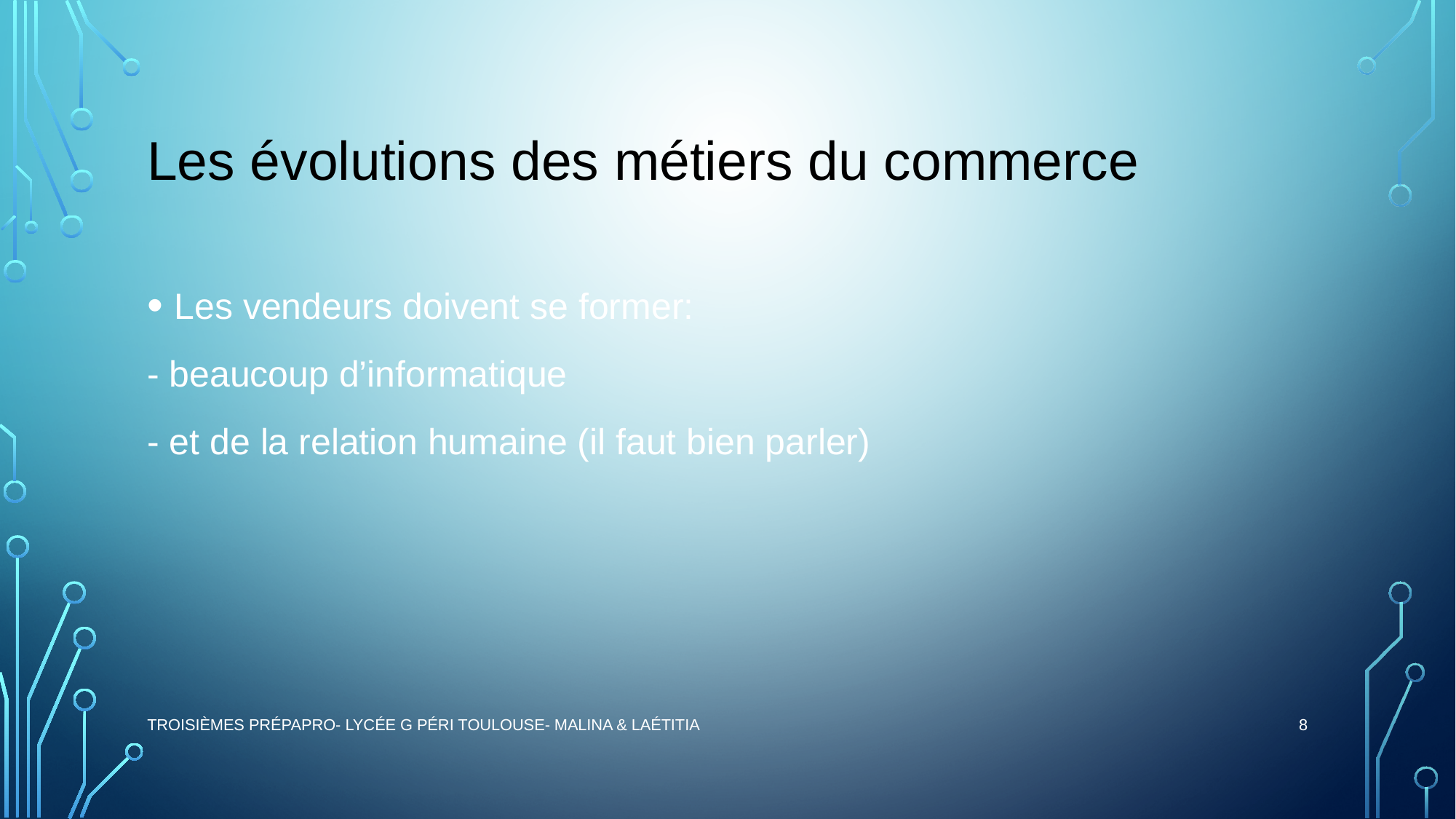

# Les évolutions des métiers du commerce
Les vendeurs doivent se former:
- beaucoup d’informatique
- et de la relation humaine (il faut bien parler)
Troisièmes prépapro- Lycée G Péri Toulouse- Malina & Laétitia
8